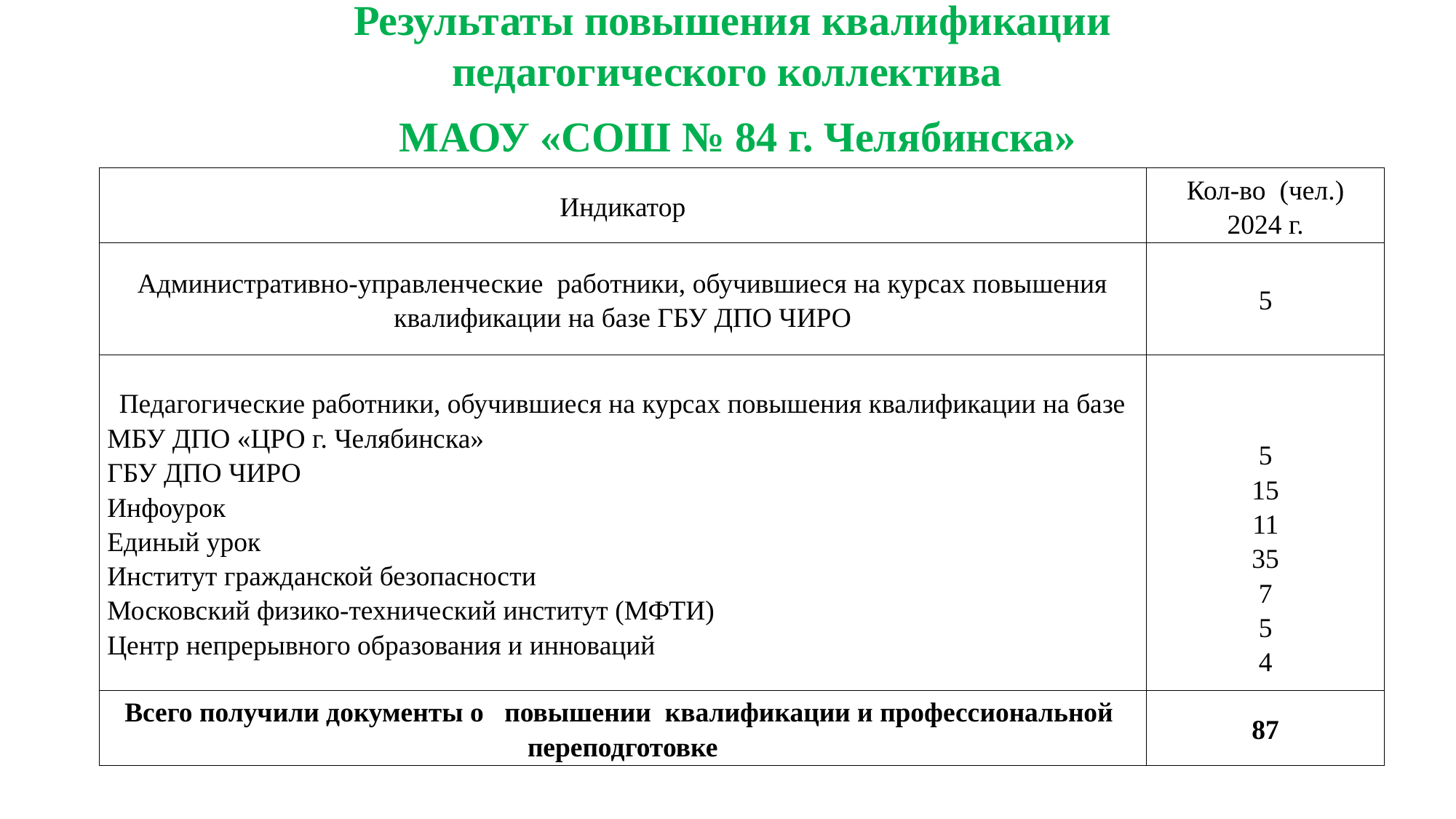

Результаты повышения квалификации педагогического коллектива
 МАОУ «СОШ № 84 г. Челябинска»
| Индикатор | Кол-во  (чел.) 2024 г. |
| --- | --- |
| Административно-управленческие  работники, обучившиеся на курсах повышения квалификации на базе ГБУ ДПО ЧИРО | 5 |
| Педагогические работники, обучившиеся на курсах повышения квалификации на базе МБУ ДПО «ЦРО г. Челябинска» ГБУ ДПО ЧИРО  Инфоурок Единый урок Институт гражданской безопасности Московский физико-технический институт (МФТИ) Центр непрерывного образования и инноваций | 5 15 11 35 7 5 4 |
| Всего получили документы о   повышении  квалификации и профессиональной  переподготовке | 87 |